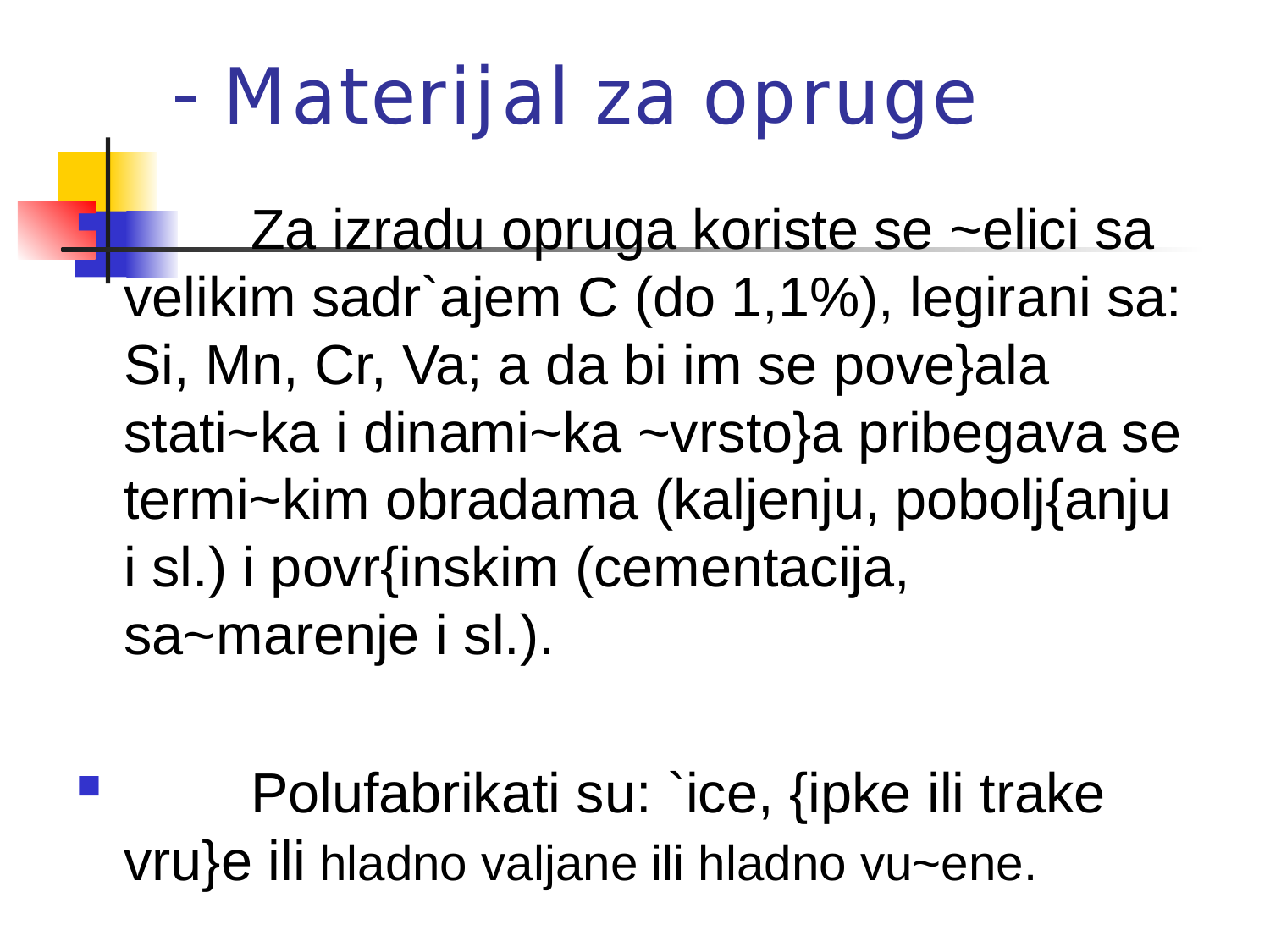

# - Materijal za opruge
	Za izradu opruga koriste se ~elici sa velikim sadr`ajem C (do 1,1%), legirani sa: Si, Mn, Cr, Va; a da bi im se pove}ala stati~ka i dinami~ka ~vrsto}a pribegava se termi~kim obradama (kaljenju, pobolj{anju i sl.) i povr{inskim (cementacija, sa~marenje i sl.).

	Polufabrikati su: `ice, {ipke ili trake vru}e ili hladno valjane ili hladno vu~ene.